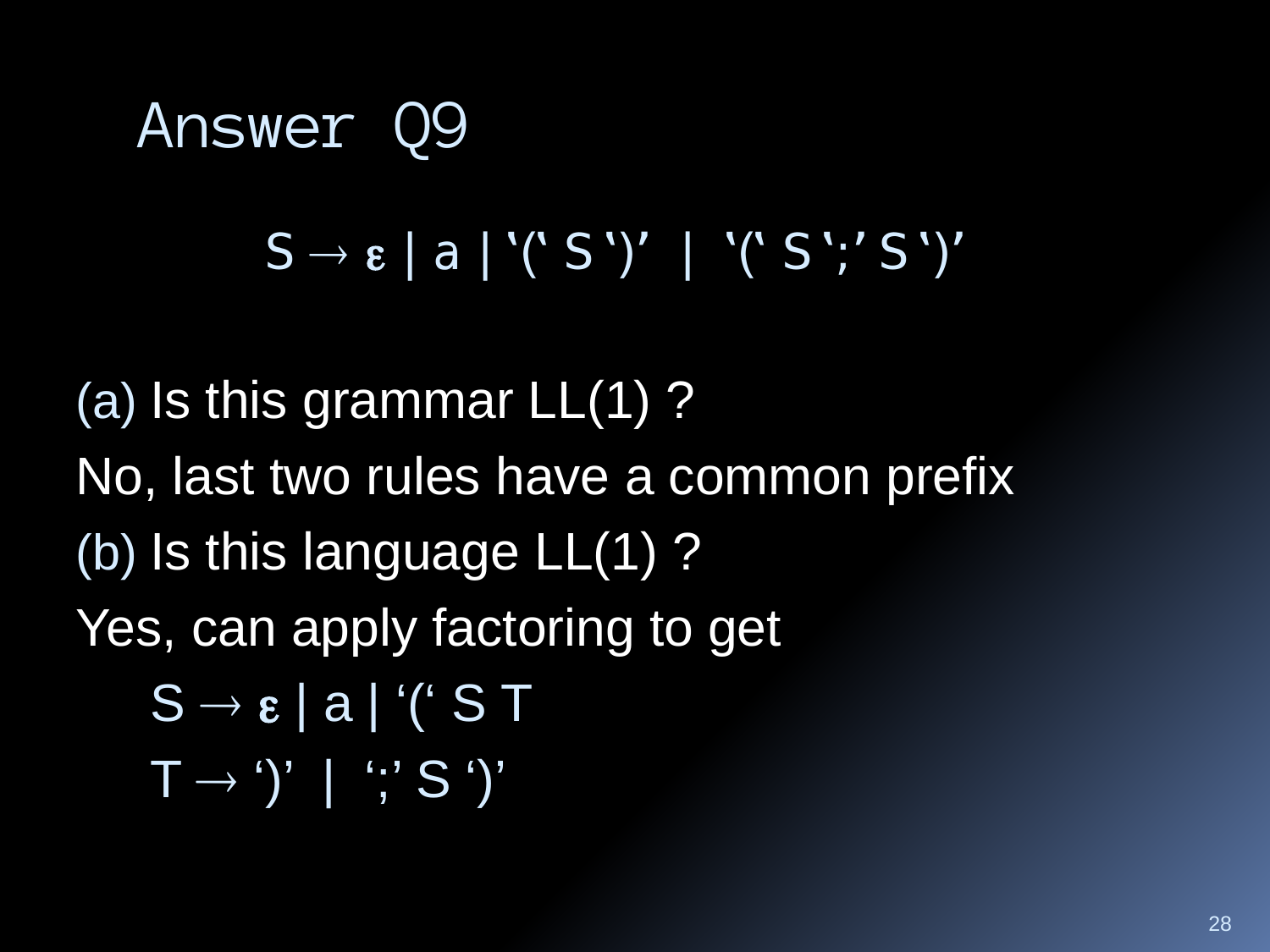

# Answer Q9
S → ε | a | ‘(‘ S ‘)’  |  ‘(‘ S ‘;’ S ‘)’
Is this grammar LL(1) ?
No, last two rules have a common prefix
Is this language LL(1) ?
Yes, can apply factoring to get
	S → ε | a | ‘(‘ S T
	T → ‘)’  |  ‘;’ S ‘)’
28